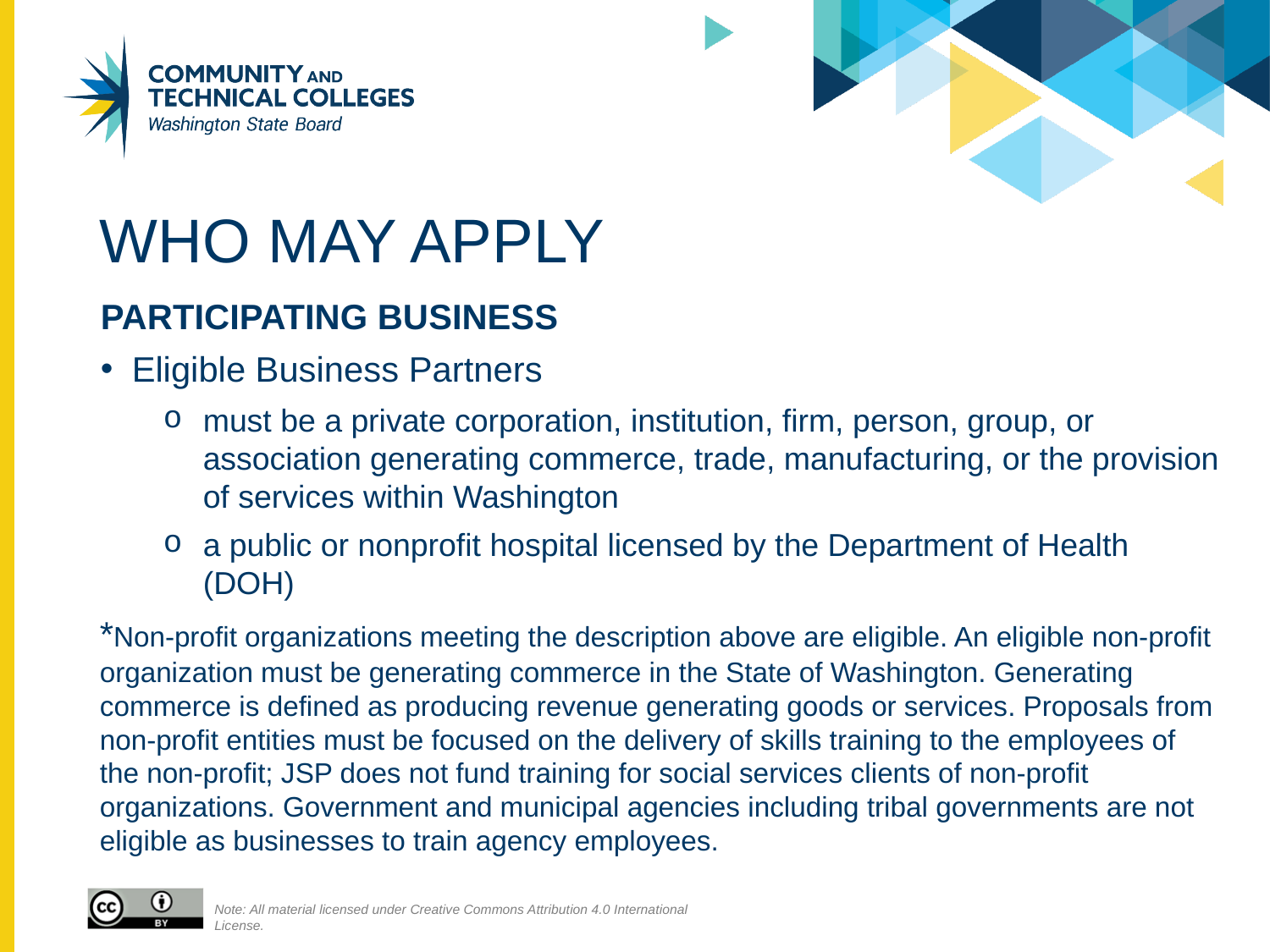

# Who may apply
Participating Business
Eligible Business Partners
must be a private corporation, institution, firm, person, group, or association generating commerce, trade, manufacturing, or the provision of services within Washington
a public or nonprofit hospital licensed by the Department of Health (DOH)
*Non-profit organizations meeting the description above are eligible. An eligible non-profit organization must be generating commerce in the State of Washington. Generating commerce is defined as producing revenue generating goods or services. Proposals from non-profit entities must be focused on the delivery of skills training to the employees of the non-profit; JSP does not fund training for social services clients of non-profit organizations. Government and municipal agencies including tribal governments are not eligible as businesses to train agency employees.